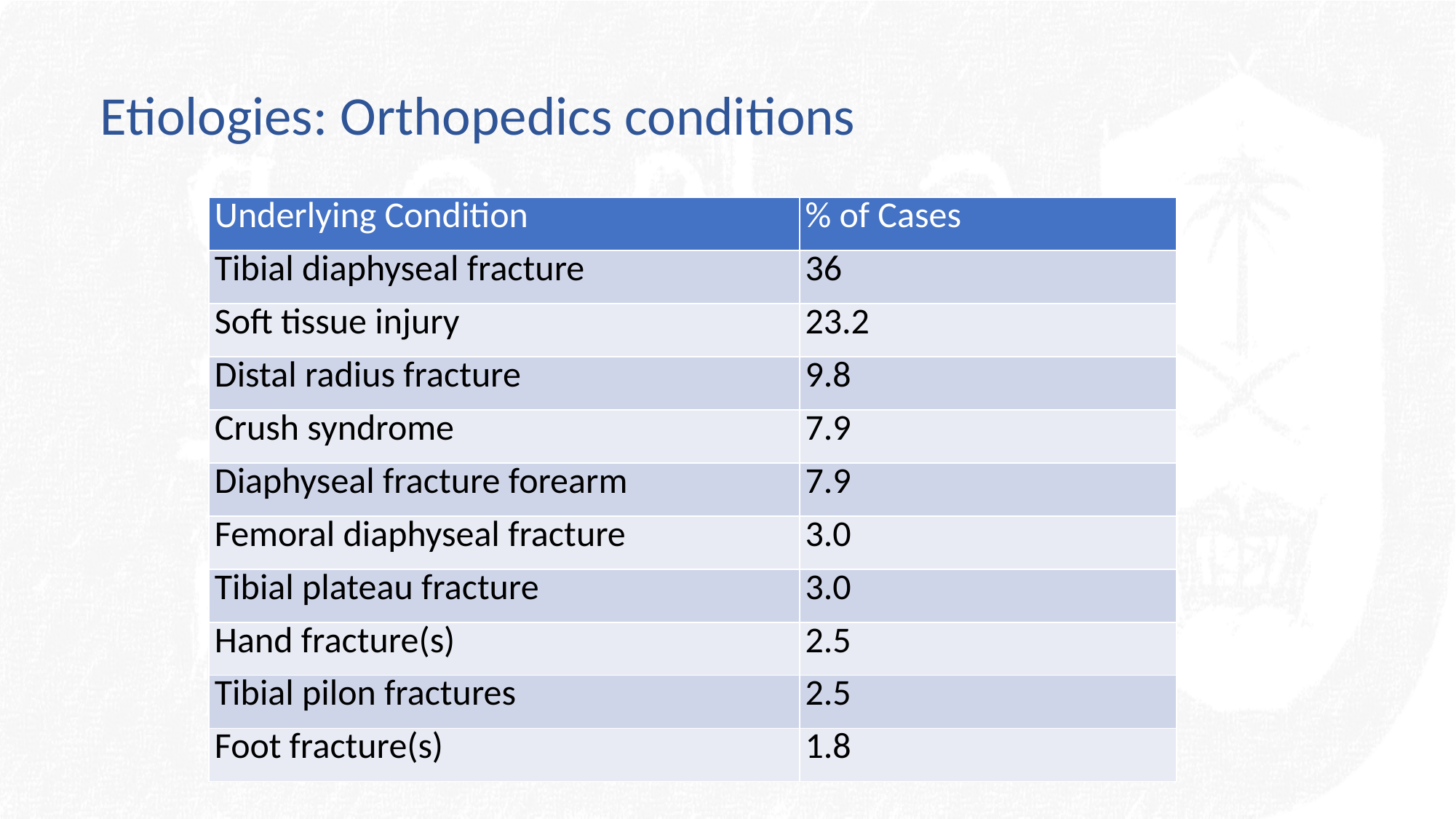

# Etiologies: Orthopedics conditions
| Underlying Condition | % of Cases |
| --- | --- |
| Tibial diaphyseal fracture | 36 |
| Soft tissue injury | 23.2 |
| Distal radius fracture | 9.8 |
| Crush syndrome | 7.9 |
| Diaphyseal fracture forearm | 7.9 |
| Femoral diaphyseal fracture | 3.0 |
| Tibial plateau fracture | 3.0 |
| Hand fracture(s) | 2.5 |
| Tibial pilon fractures | 2.5 |
| Foot fracture(s) | 1.8 |